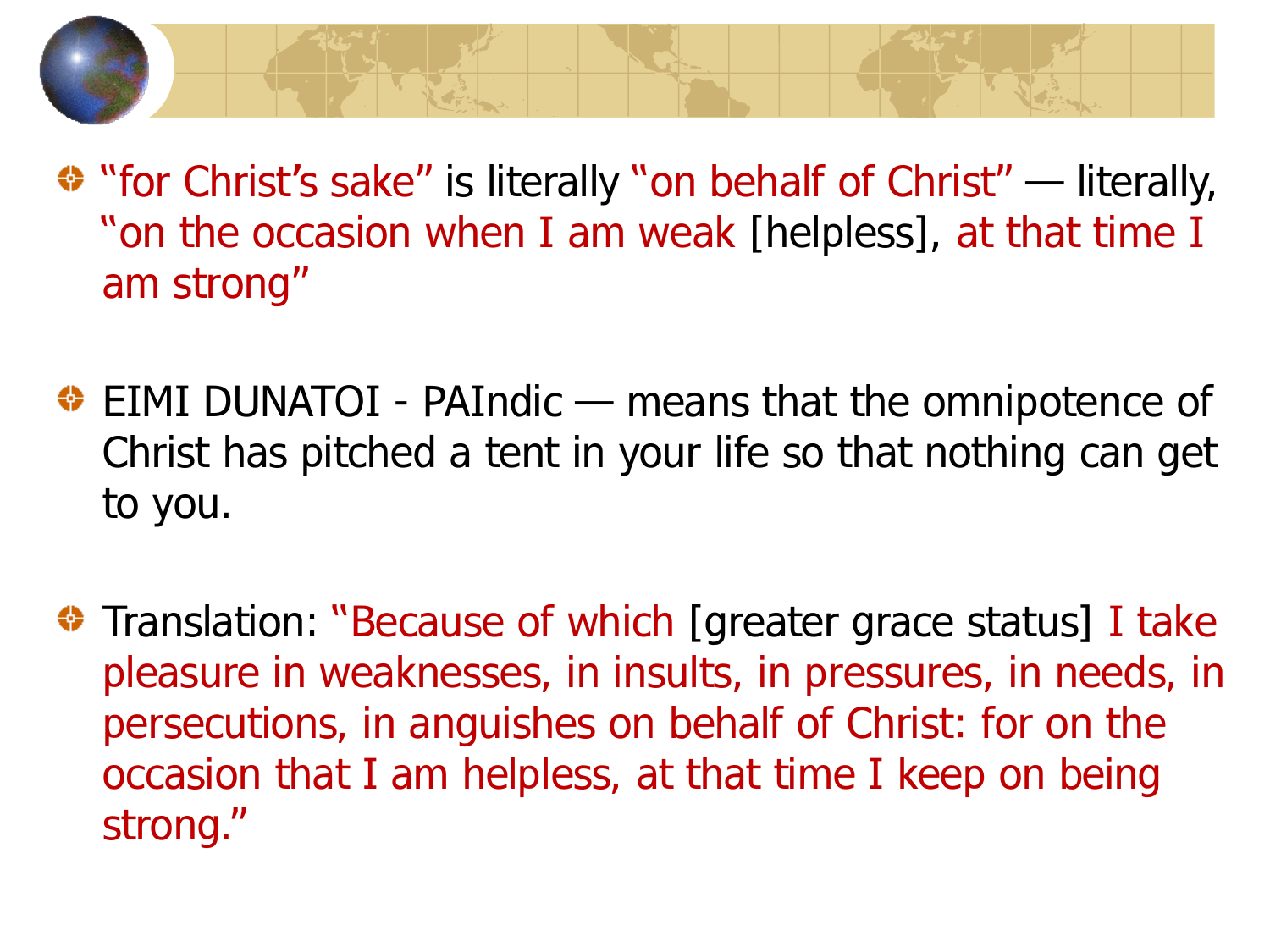

“for Christ’s sake” is literally “on behalf of Christ” — literally, “on the occasion when I am weak [helpless], at that time I am strong”

EIMI DUNATOI - PAIndic — means that the omnipotence of Christ has pitched a tent in your life so that nothing can get to you.

Translation: “Because of which [greater grace status] I take pleasure in weaknesses, in insults, in pressures, in needs, in persecutions, in anguishes on behalf of Christ: for on the occasion that I am helpless, at that time I keep on being strong.”